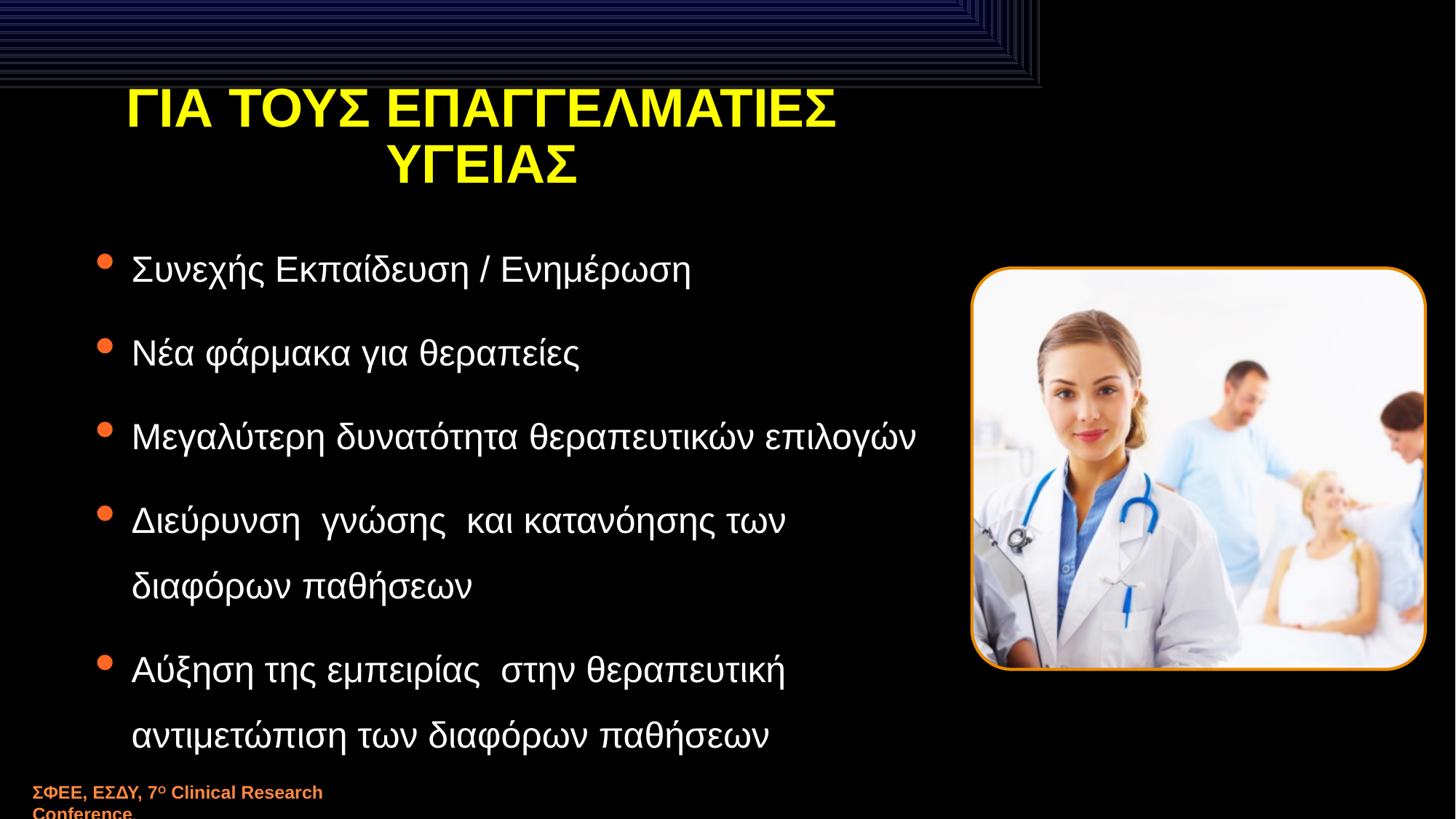

# ΓΙΑ ΤΟΥΣ ΕΠΑΓΓΕΛΜΑΤΙΕΣ ΥΓΕΙΑΣ

Συνεχής Εκπαίδευση / Ενημέρωση
Νέα φάρμακα για θεραπείες
Μεγαλύτερη δυνατότητα θεραπευτικών επιλογών
Διεύρυνση  γνώσης  και κατανόησης των διαφόρων παθήσεων
Αύξηση της εμπειρίας  στην θεραπευτική αντιμετώπιση των διαφόρων παθήσεων

ΣΦΕΕ, ΕΣΔΥ, 7Ο Clinical Research Conference,